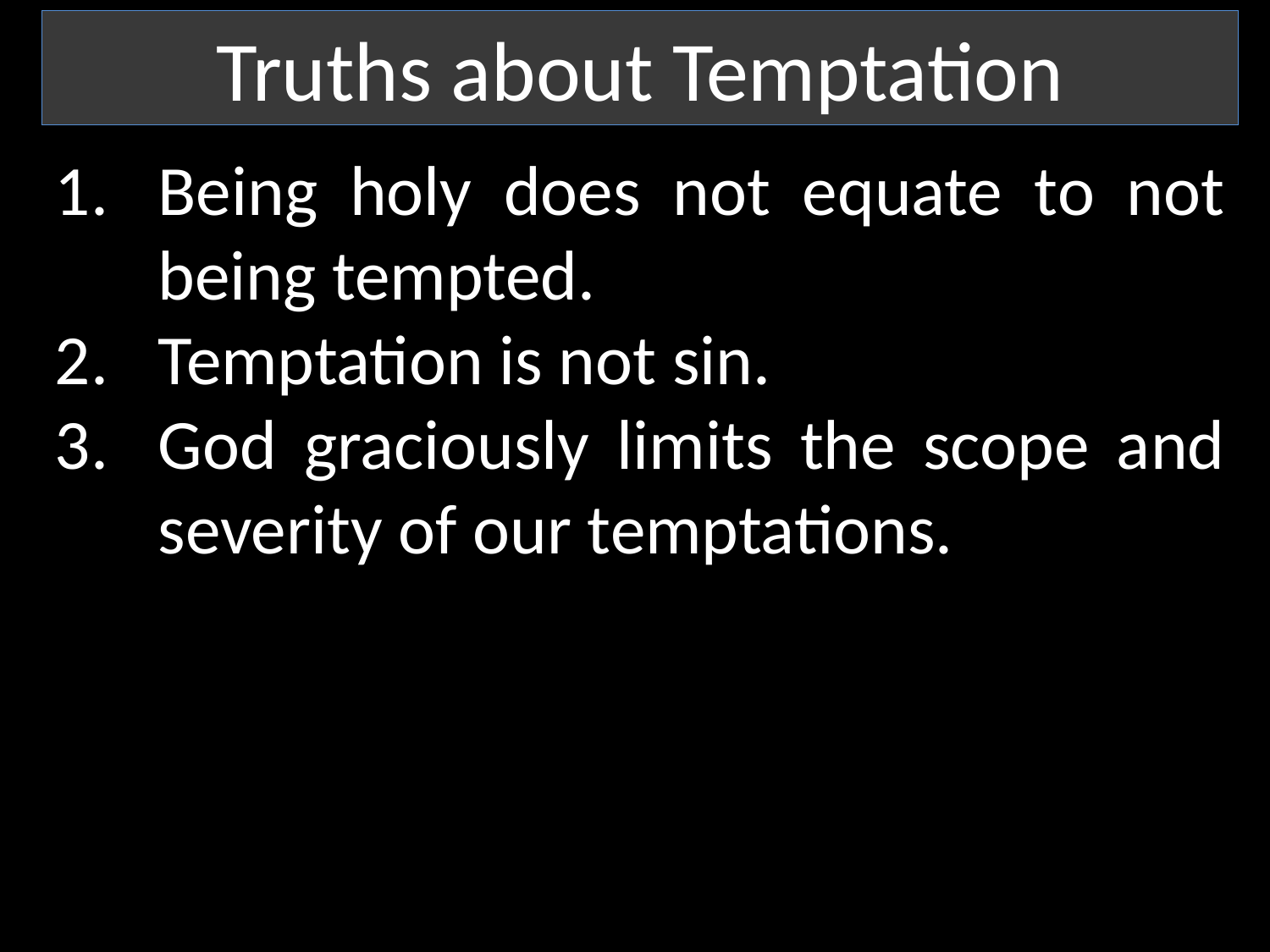

Truths about Temptation
Being holy does not equate to not being tempted.
Temptation is not sin.
God graciously limits the scope and severity of our temptations.